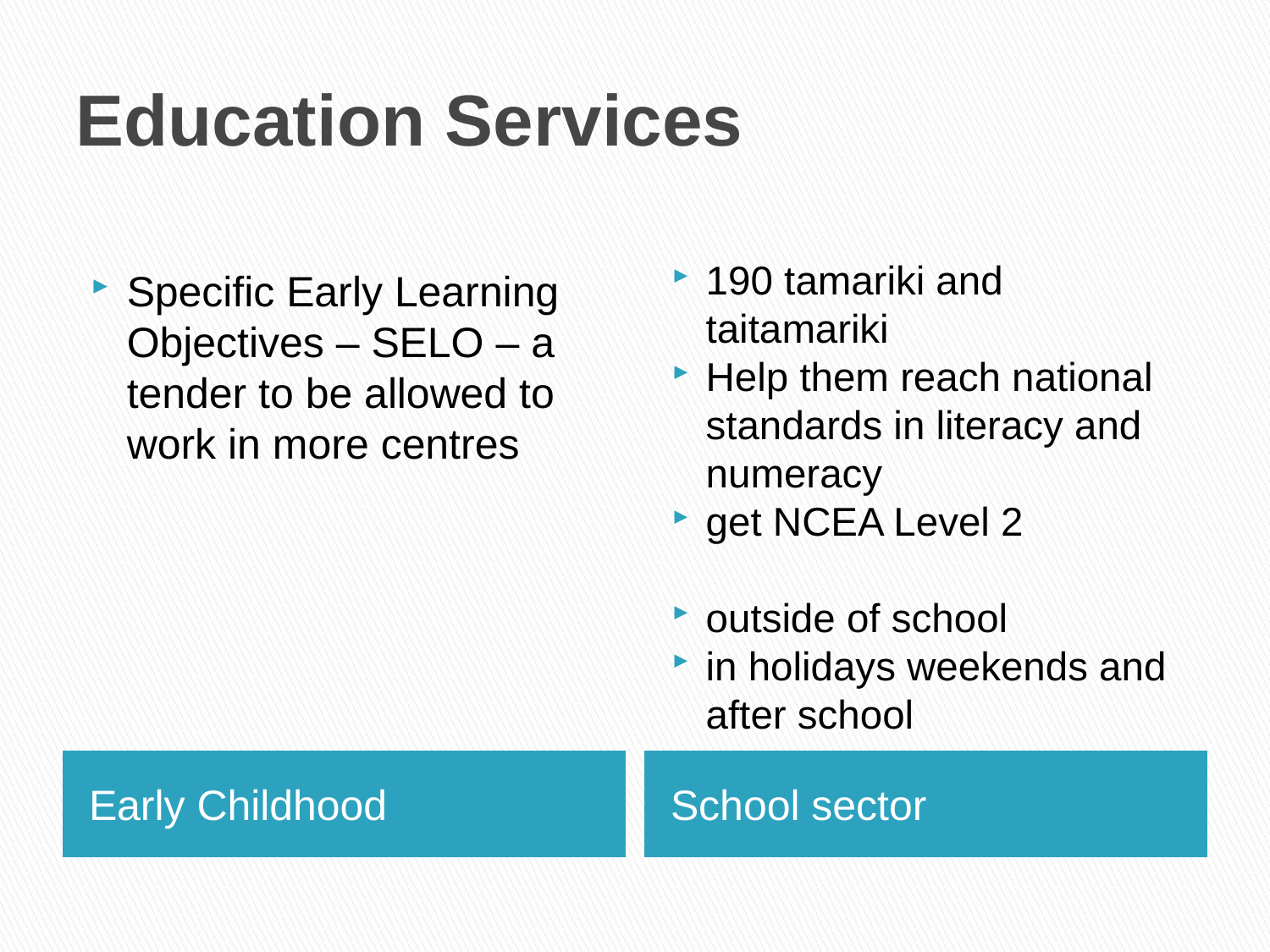

# Education Services

Specific Early Learning Objectives – SELO – a tender to be allowed to work in more centres

190 tamariki and taitamariki
Help them reach national standards in literacy and numeracy
get NCEA Level 2

outside of school
in holidays weekends and after school
Early Childhood
School sector